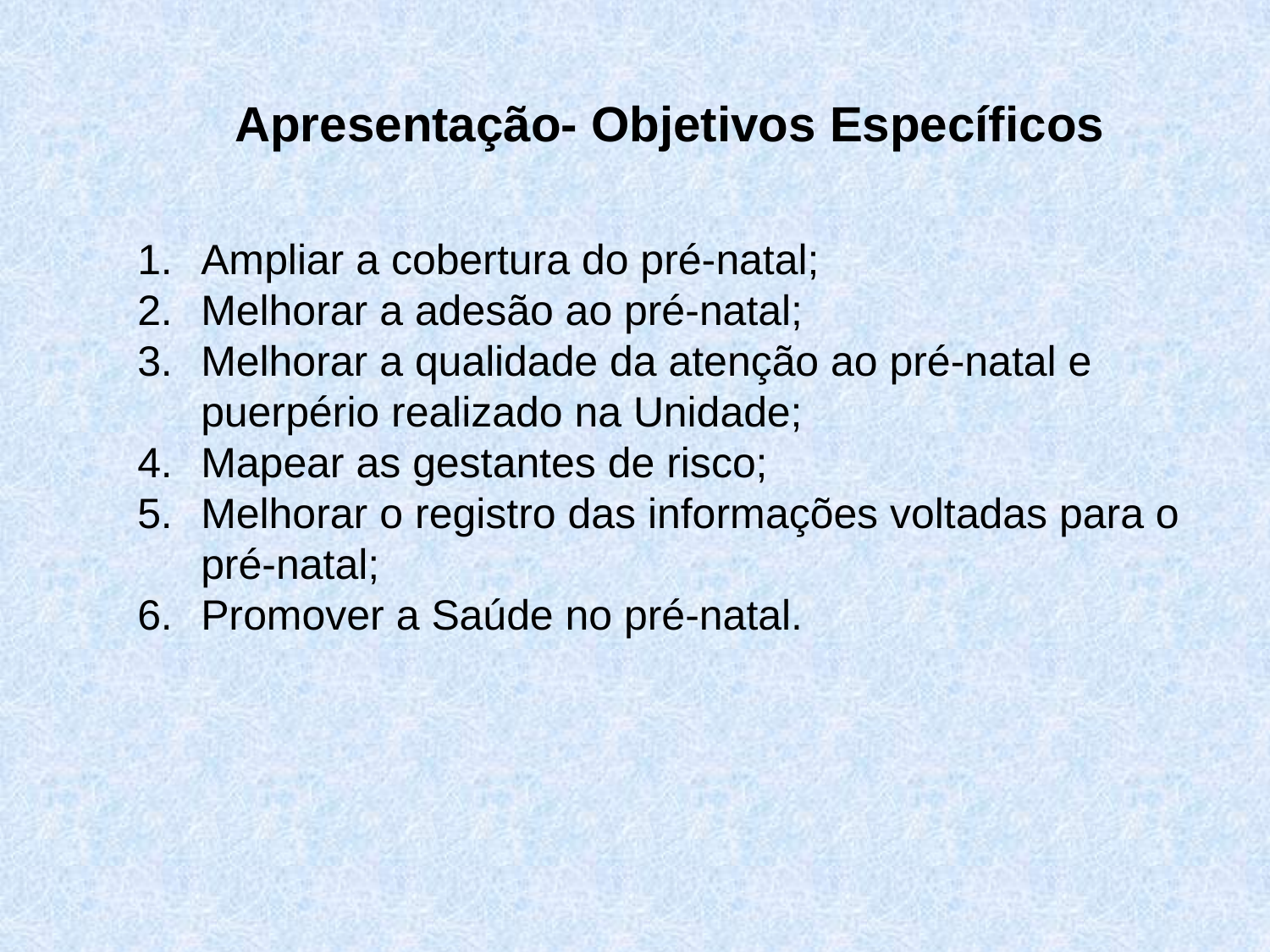

Apresentação- Objetivos Específicos
Ampliar a cobertura do pré-natal;
Melhorar a adesão ao pré-natal;
Melhorar a qualidade da atenção ao pré-natal e puerpério realizado na Unidade;
Mapear as gestantes de risco;
Melhorar o registro das informações voltadas para o pré-natal;
Promover a Saúde no pré-natal.